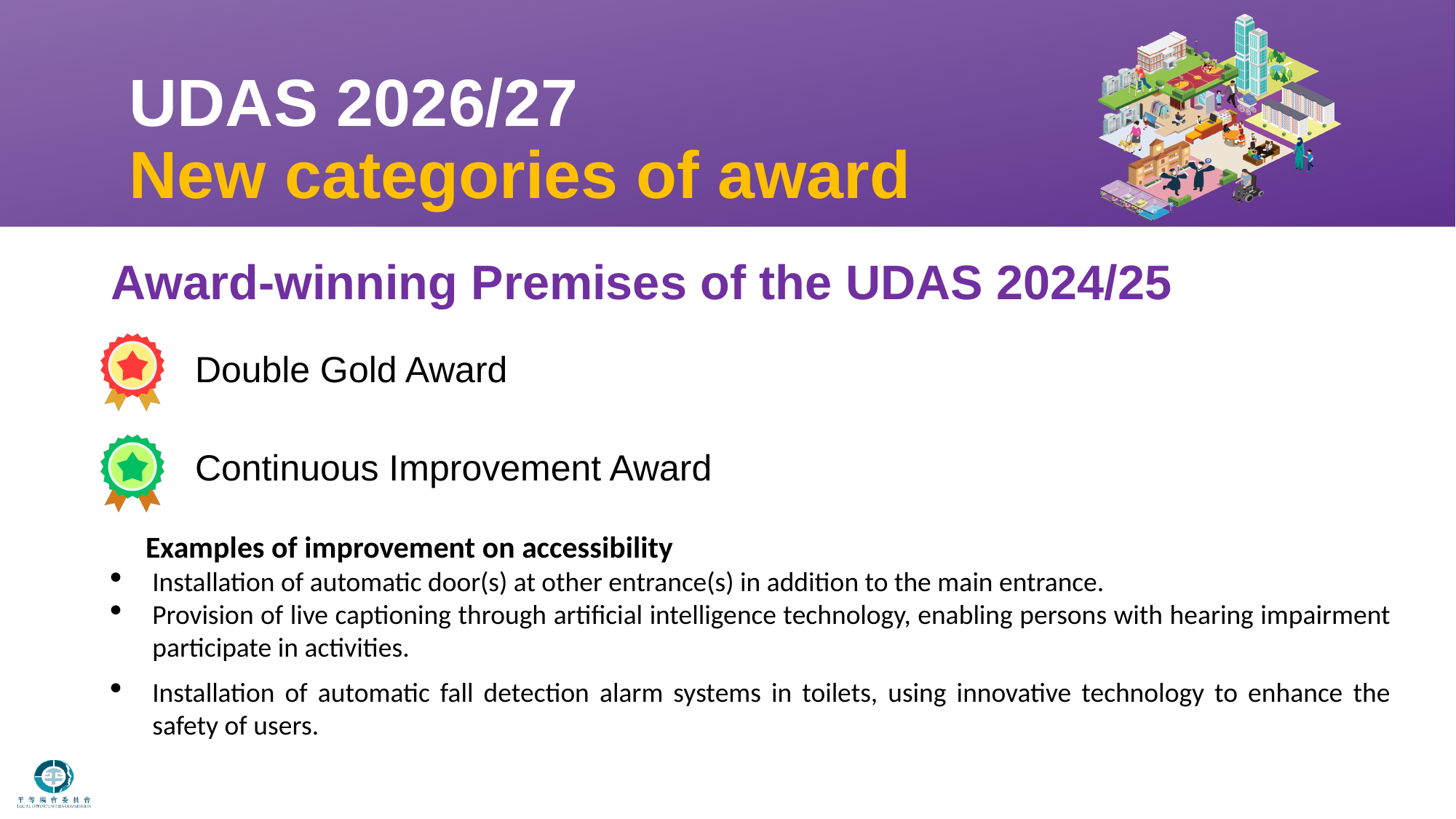

UDAS 2026/27
New categories of award
Award-winning Premises of the UDAS 2024/25

Double Gold Award

Continuous Improvement Award
Examples of improvement on accessibility
Installation of automatic door(s) at other entrance(s) in addition to the main entrance.
Provision of live captioning through artificial intelligence technology, enabling persons with hearing impairment participate in activities.
Installation of automatic fall detection alarm systems in toilets, using innovative technology to enhance the safety of users.